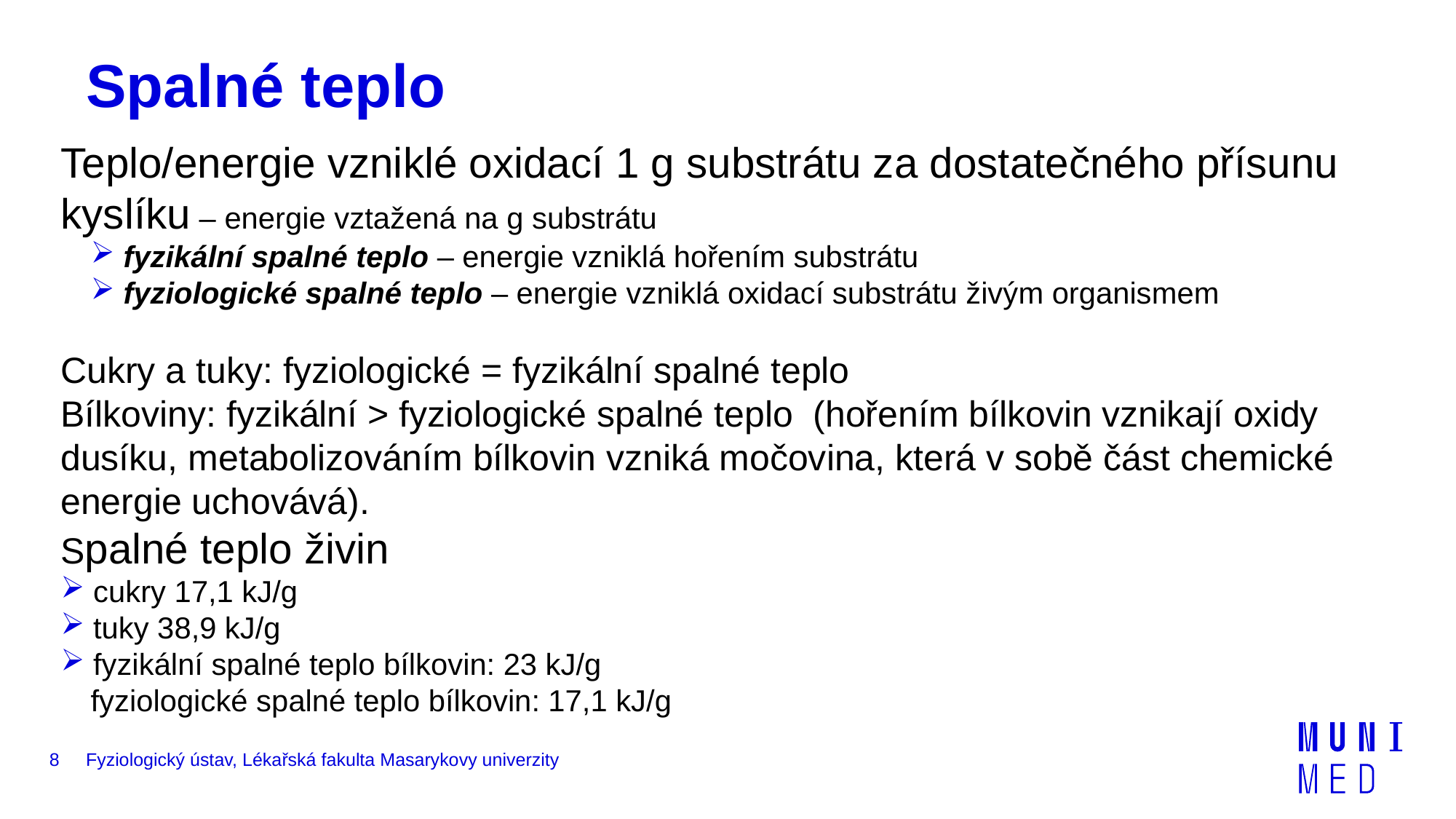

# Spalné teplo
Teplo/energie vzniklé oxidací 1 g substrátu za dostatečného přísunu kyslíku – energie vztažená na g substrátu
 fyzikální spalné teplo – energie vzniklá hořením substrátu
 fyziologické spalné teplo – energie vzniklá oxidací substrátu živým organismem

Cukry a tuky: fyziologické = fyzikální spalné teplo
Bílkoviny: fyzikální > fyziologické spalné teplo  (hořením bílkovin vznikají oxidy dusíku, metabolizováním bílkovin vzniká močovina, která v sobě část chemické energie uchovává).
Spalné teplo živin
 cukry 17,1 kJ/g
 tuky 38,9 kJ/g
 fyzikální spalné teplo bílkovin: 23 kJ/g
 fyziologické spalné teplo bílkovin: 17,1 kJ/g
8
Fyziologický ústav, Lékařská fakulta Masarykovy univerzity